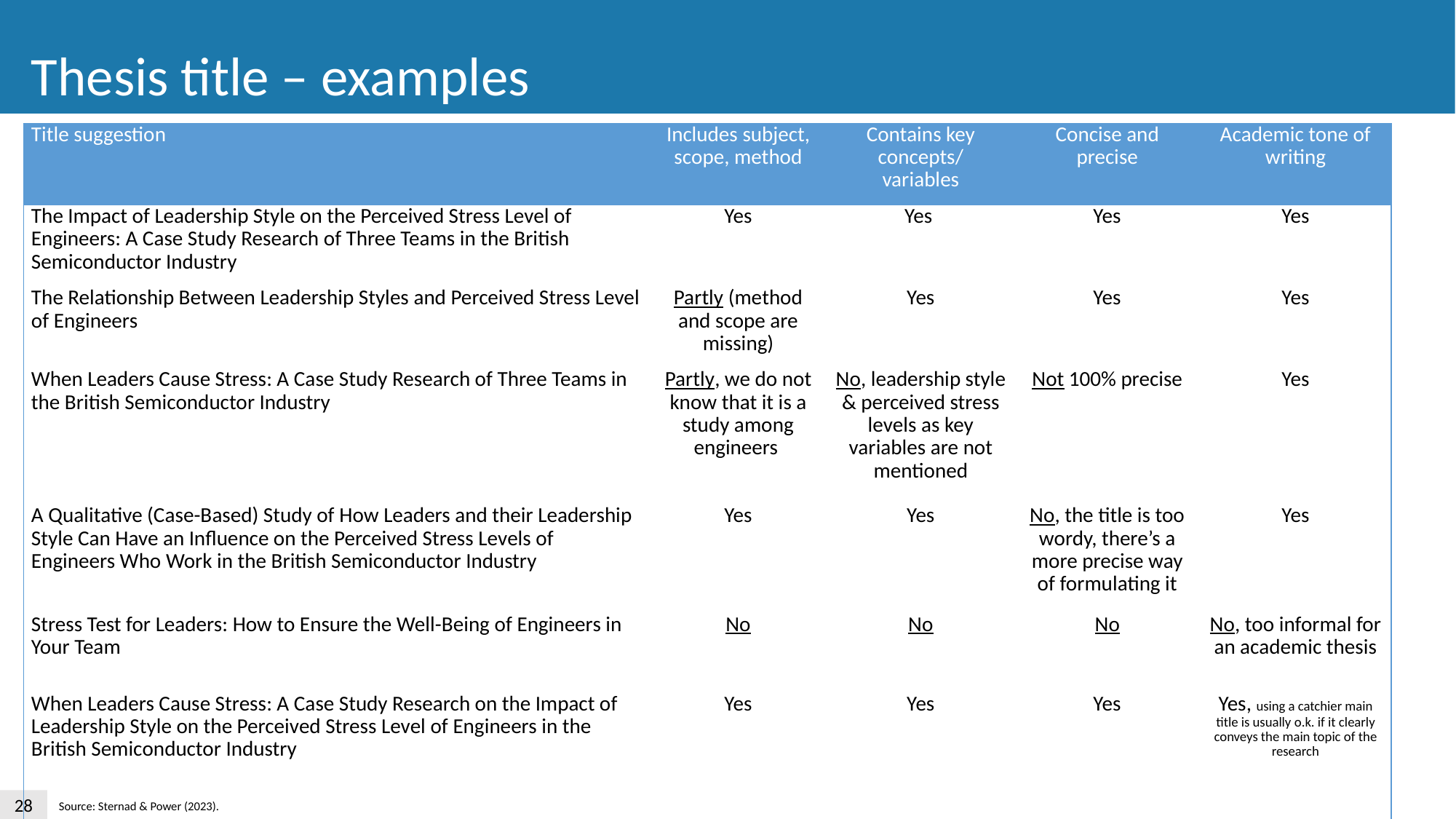

Thesis title – examples
| Title suggestion | Includes subject, scope, method | Contains key concepts/ variables | Concise and precise | Academic tone of writing |
| --- | --- | --- | --- | --- |
| The Impact of Leadership Style on the Perceived Stress Level of Engineers: A Case Study Research of Three Teams in the British Semiconductor Industry | Yes | Yes | Yes | Yes |
| The Relationship Between Leadership Styles and Perceived Stress Level of Engineers | Partly (method and scope are missing) | Yes | Yes | Yes |
| When Leaders Cause Stress: A Case Study Research of Three Teams in the British Semiconductor Industry | Partly, we do not know that it is a study among engineers | No, leadership style & perceived stress levels as key variables are not mentioned | Not 100% precise | Yes |
| A Qualitative (Case-Based) Study of How Leaders and their Leadership Style Can Have an Influence on the Perceived Stress Levels of Engineers Who Work in the British Semiconductor Industry | Yes | Yes | No, the title is too wordy, there’s a more precise way of formulating it | Yes |
| Stress Test for Leaders: How to Ensure the Well-Being of Engineers in Your Team | No | No | No | No, too informal for an academic thesis |
| When Leaders Cause Stress: A Case Study Research on the Impact of Leadership Style on the Perceived Stress Level of Engineers in the British Semiconductor Industry | Yes | Yes | Yes | Yes, using a catchier main title is usually o.k. if it clearly conveys the main topic of the research |
28
Source: Sternad & Power (2023).